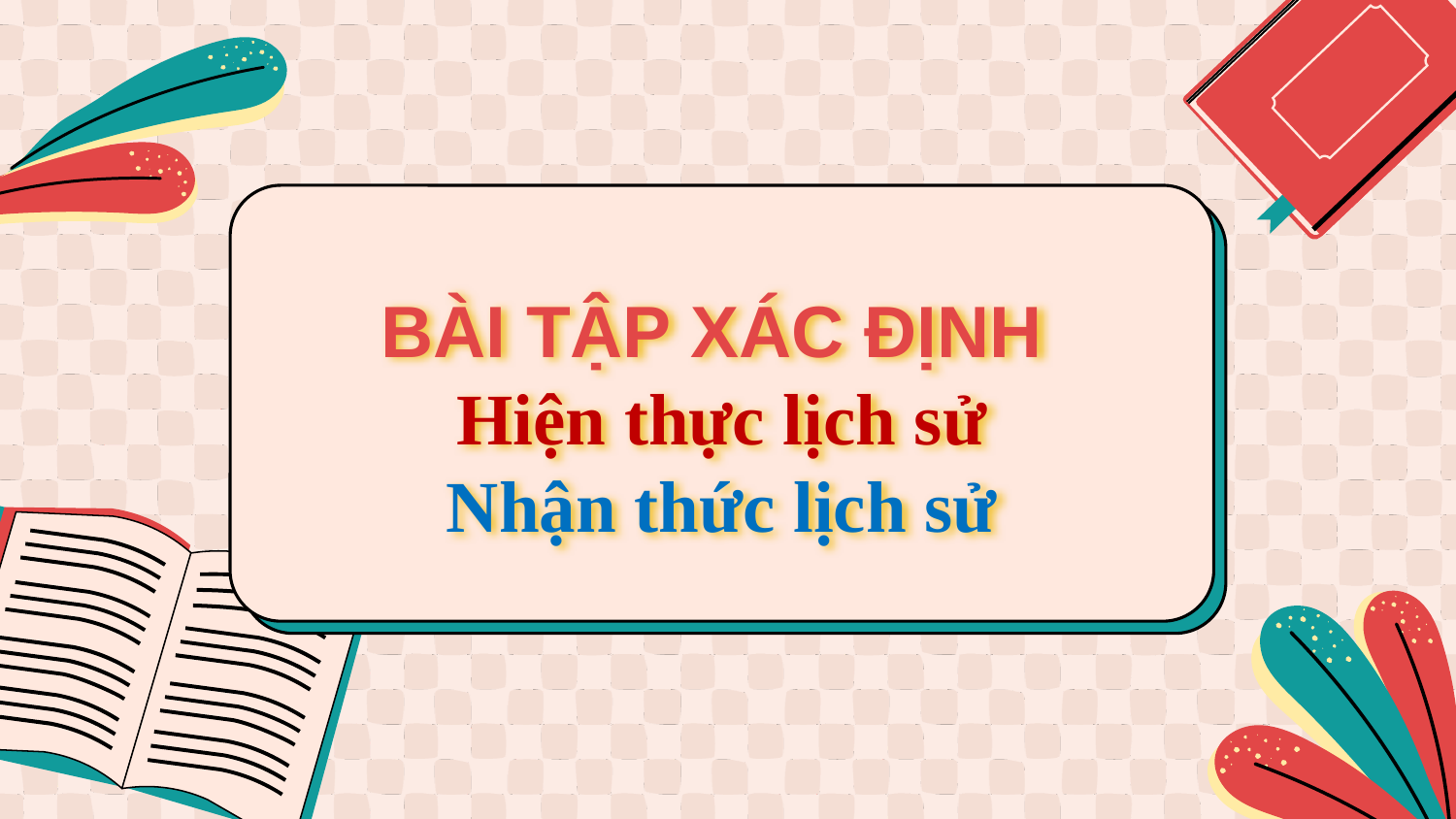

# BÀI TẬP XÁC ĐỊNH Hiện thực lịch sử Nhận thức lịch sử